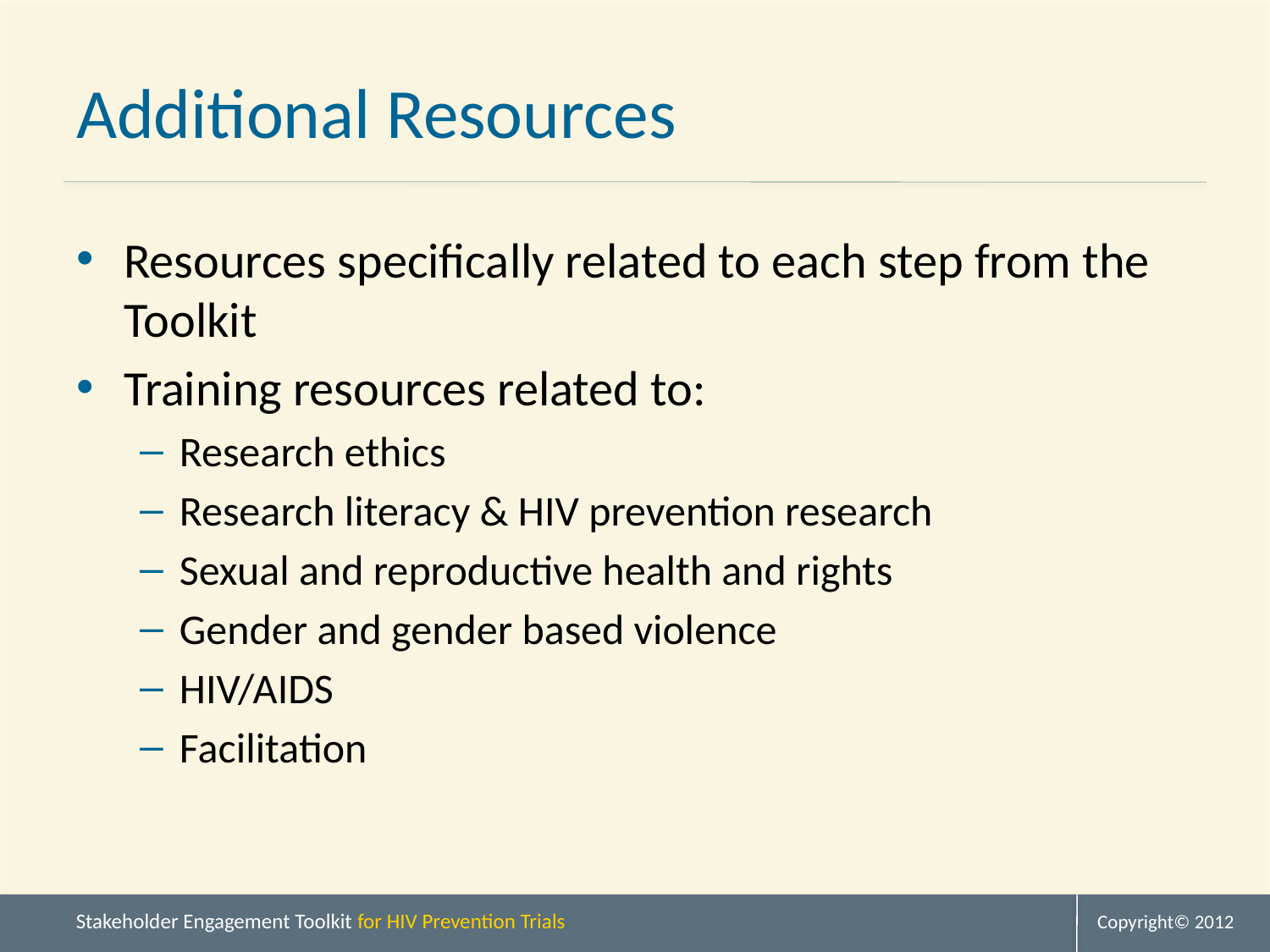

# Additional Resources
Resources specifically related to each step from the Toolkit
Training resources related to:
Research ethics
Research literacy & HIV prevention research
Sexual and reproductive health and rights
Gender and gender based violence
HIV/AIDS
Facilitation

Copyright© 2012